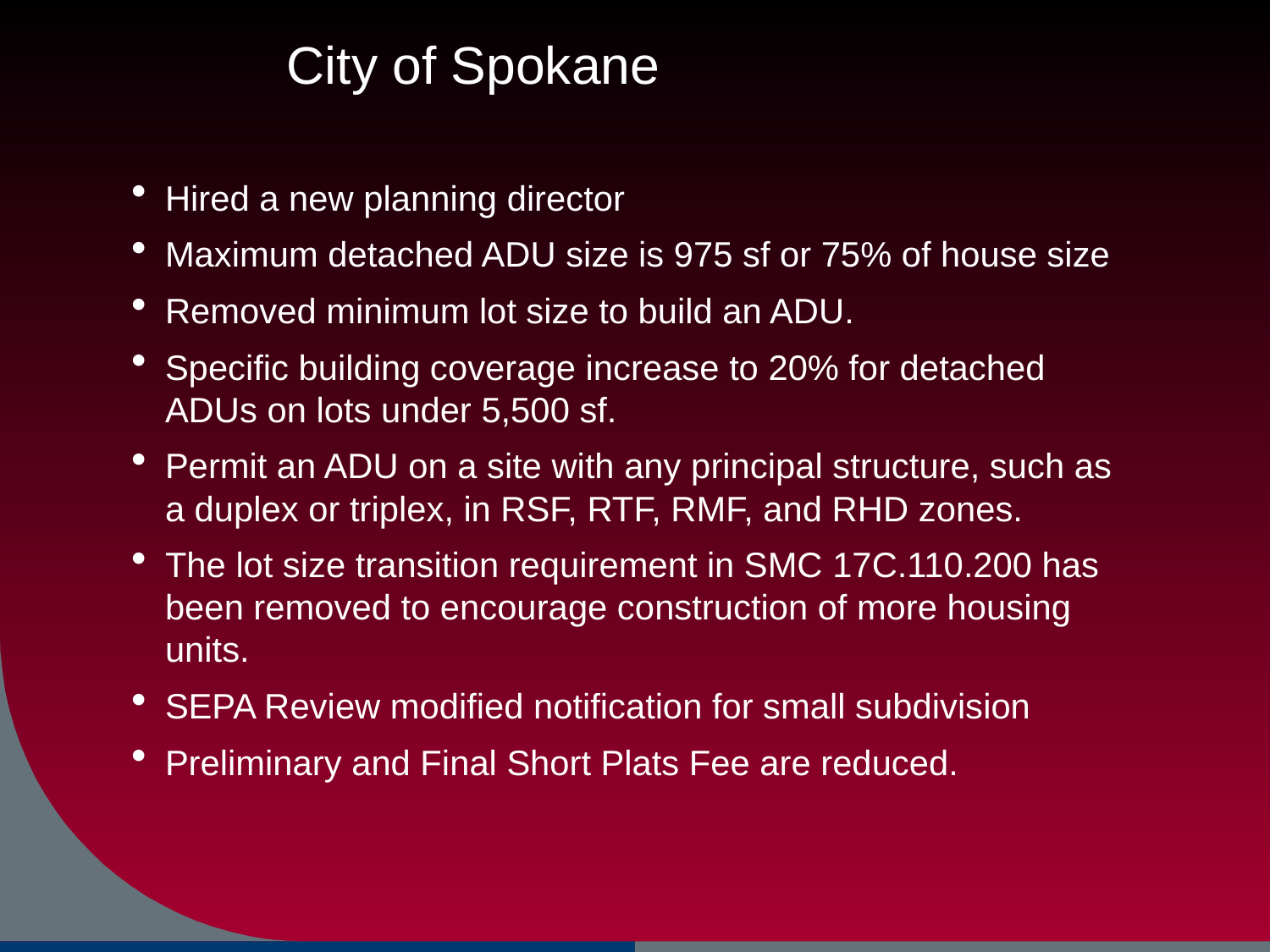

# City of Spokane
Hired a new planning director
Maximum detached ADU size is 975 sf or 75% of house size
Removed minimum lot size to build an ADU.
Specific building coverage increase to 20% for detached ADUs on lots under 5,500 sf.
Permit an ADU on a site with any principal structure, such as a duplex or triplex, in RSF, RTF, RMF, and RHD zones.
The lot size transition requirement in SMC 17C.110.200 has been removed to encourage construction of more housing units.
SEPA Review modified notification for small subdivision
Preliminary and Final Short Plats Fee are reduced.